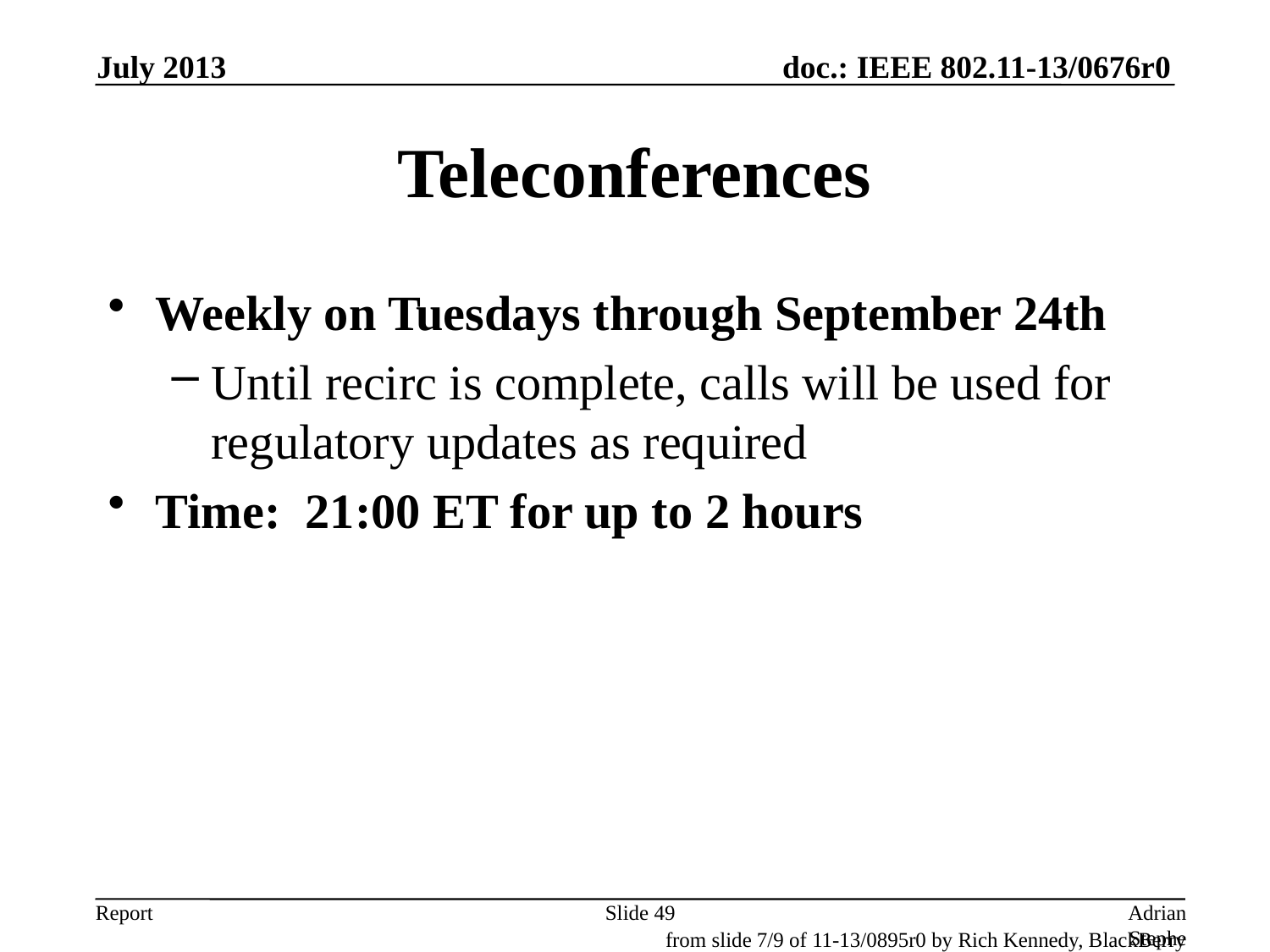

July 2013
# Teleconferences
Weekly on Tuesdays through September 24th
Until recirc is complete, calls will be used for regulatory updates as required
Time:  21:00 ET for up to 2 hours

Slide 49
Adrian Stephens, Intel Corporation
from slide 7/9 of 11-13/0895r0 by Rich Kennedy, BlackBerry